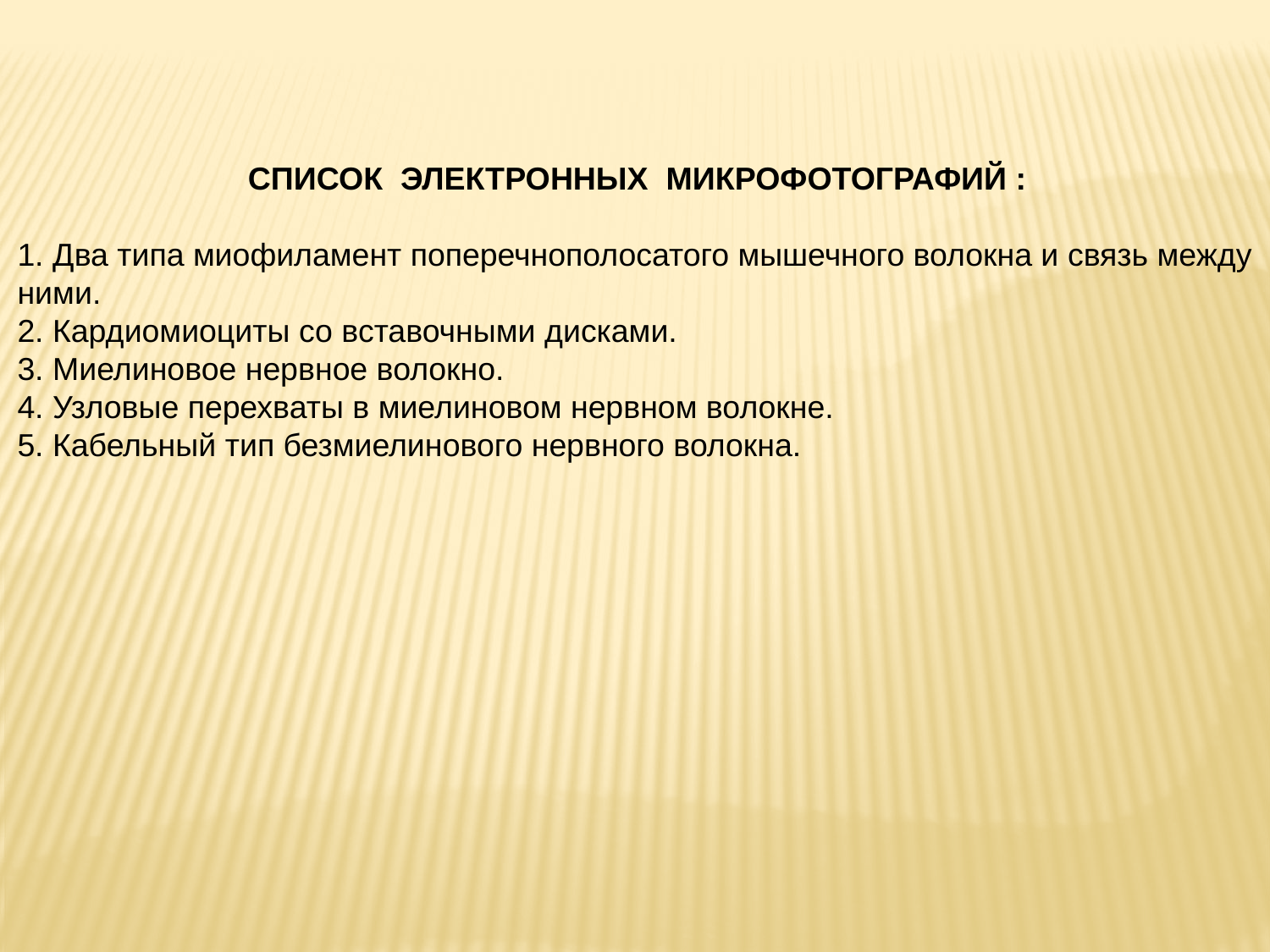

СПИСОК  ЭЛЕКТРОННЫХ  МИКРОФОТОГРАФИЙ :

1. Два типа миофиламент поперечнополосатого мышечного волокна и связь между ними.
2. Кардиомиоциты со вставочными дисками.
3. Миелиновое нервное волокно.
4. Узловые перехваты в миелиновом нервном волокне.
5. Кабельный тип безмиелинового нервного волокна.